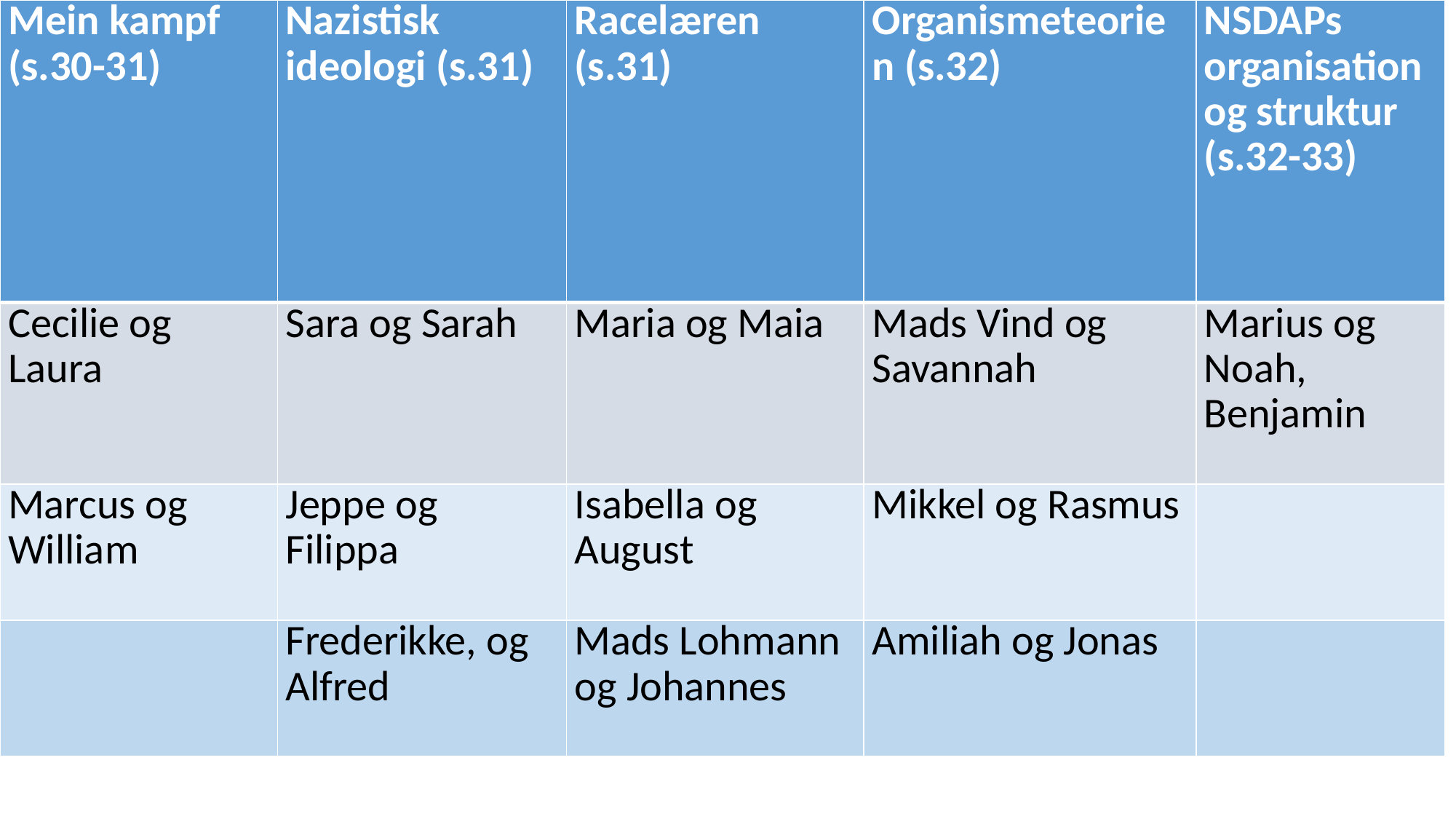

| Mein kampf (s.30-31) | Nazistisk ideologi (s.31) | Racelæren (s.31) | Organismeteorien (s.32) | NSDAPs organisation og struktur (s.32-33) |
| --- | --- | --- | --- | --- |
| Cecilie og Laura | Sara og Sarah | Maria og Maia | Mads Vind og Savannah | Marius og Noah, Benjamin |
| Marcus og William | Jeppe og Filippa | Isabella og August | Mikkel og Rasmus |  |
|  | Frederikke, og Alfred | Mads Lohmann og Johannes | Amiliah og Jonas |  |